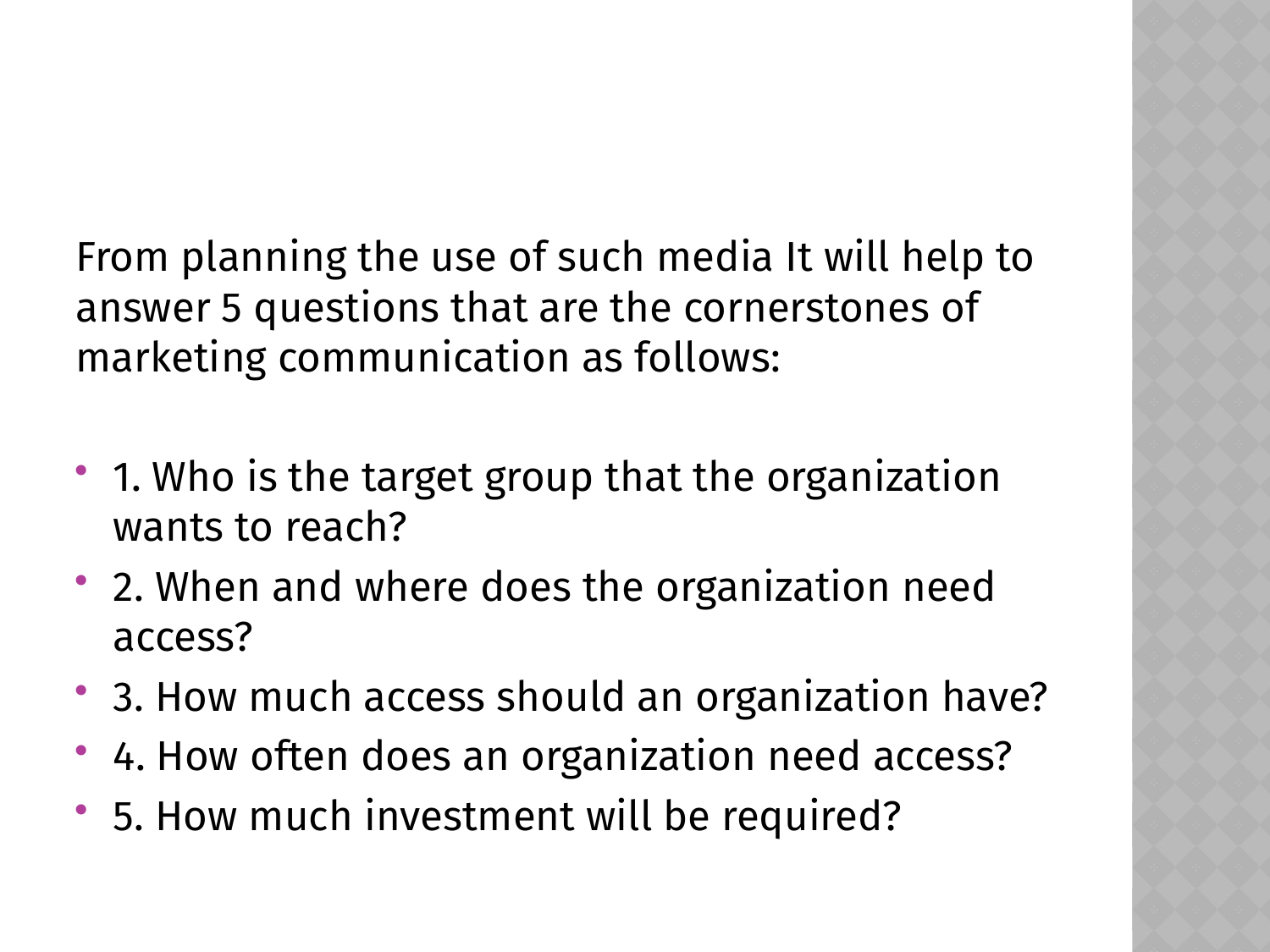

#
From planning the use of such media It will help to answer 5 questions that are the cornerstones of marketing communication as follows:

1. Who is the target group that the organization wants to reach?
2. When and where does the organization need access?
3. How much access should an organization have?
4. How often does an organization need access?
5. How much investment will be required?